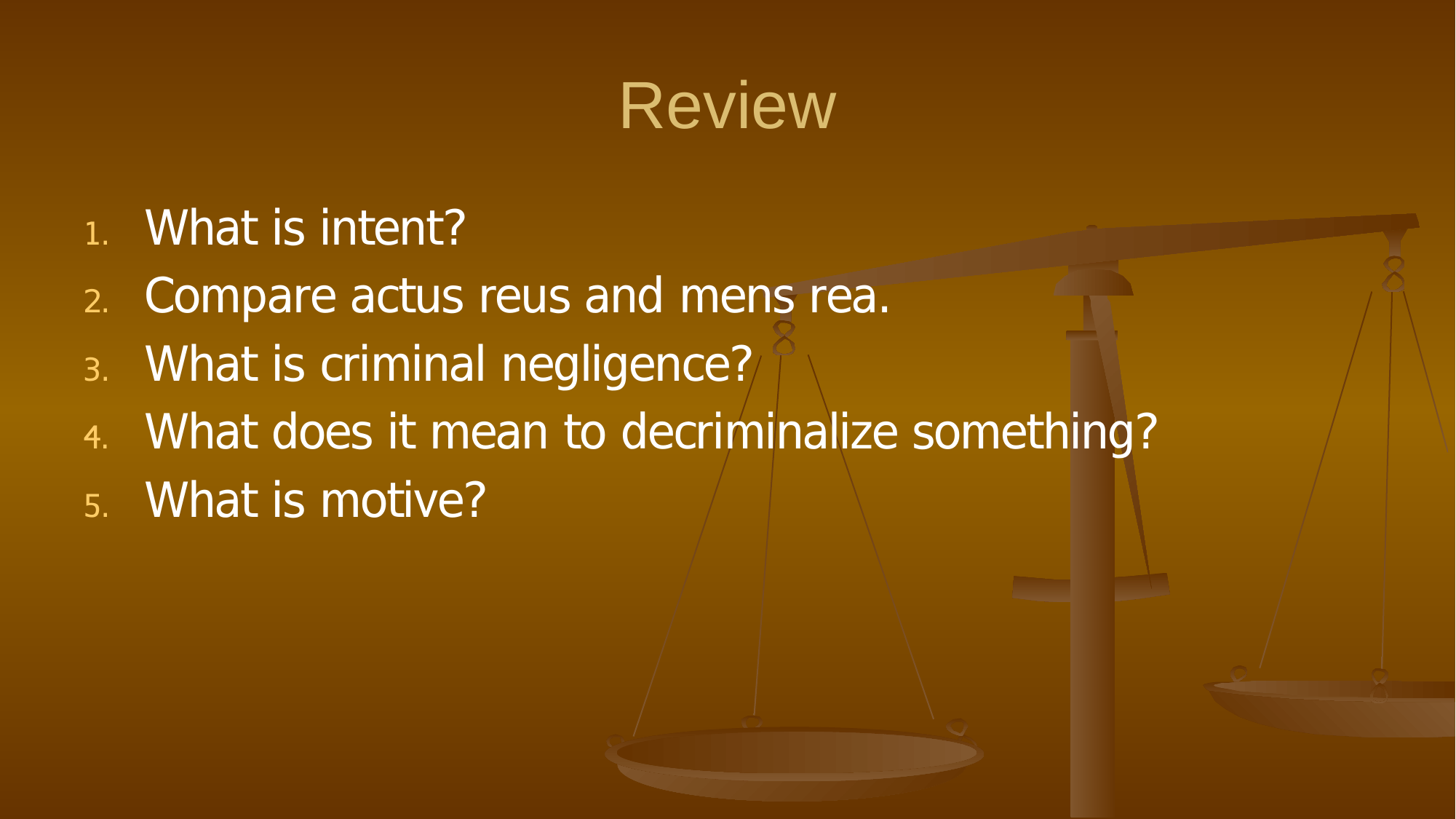

# Review
What is intent?
Compare actus reus and mens rea.
What is criminal negligence?
What does it mean to decriminalize something?
What is motive?